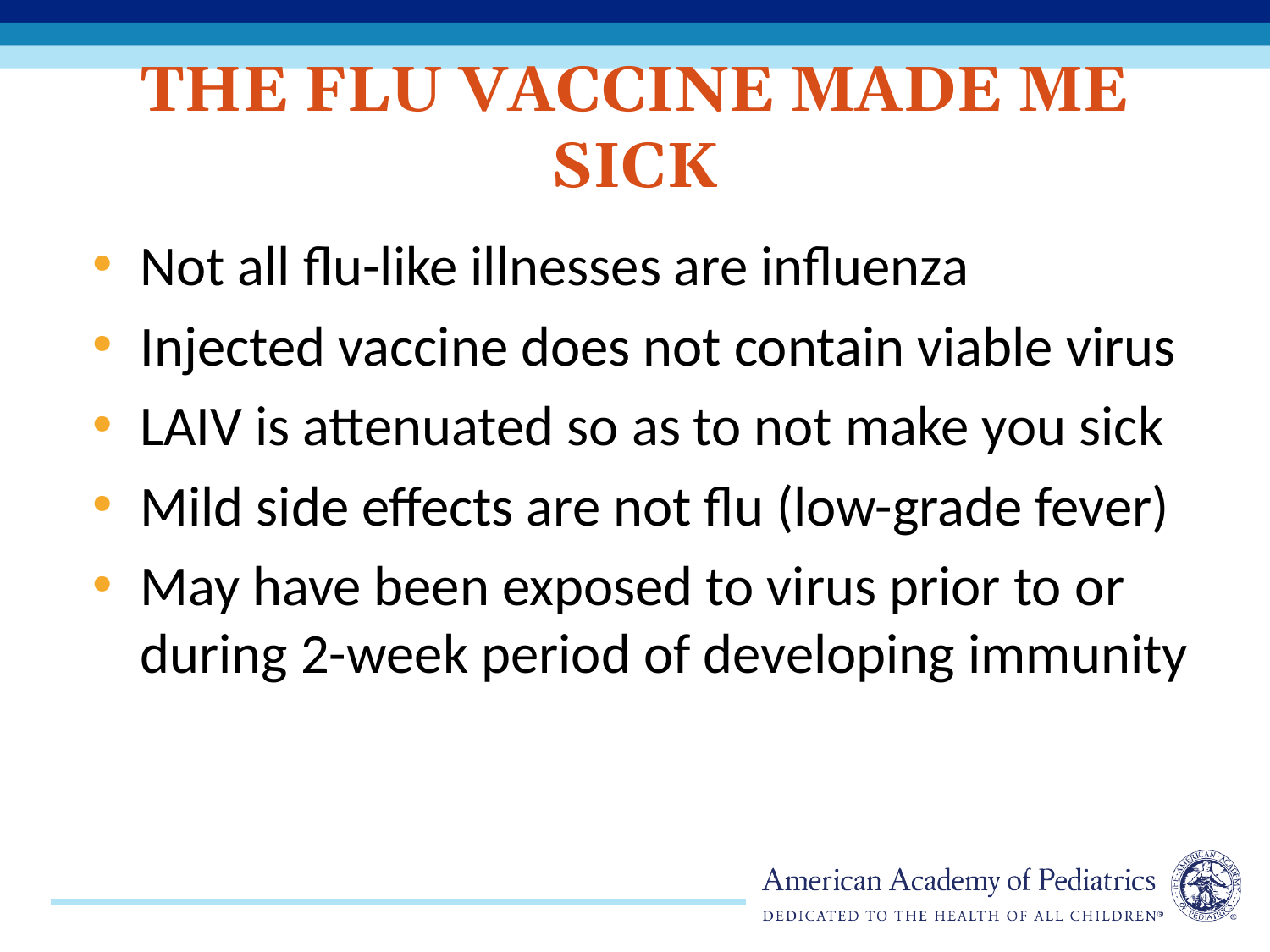

# The Flu Vaccine Made Me Sick
Not all flu-like illnesses are influenza
Injected vaccine does not contain viable virus
LAIV is attenuated so as to not make you sick
Mild side effects are not flu (low-grade fever)
May have been exposed to virus prior to or during 2-week period of developing immunity